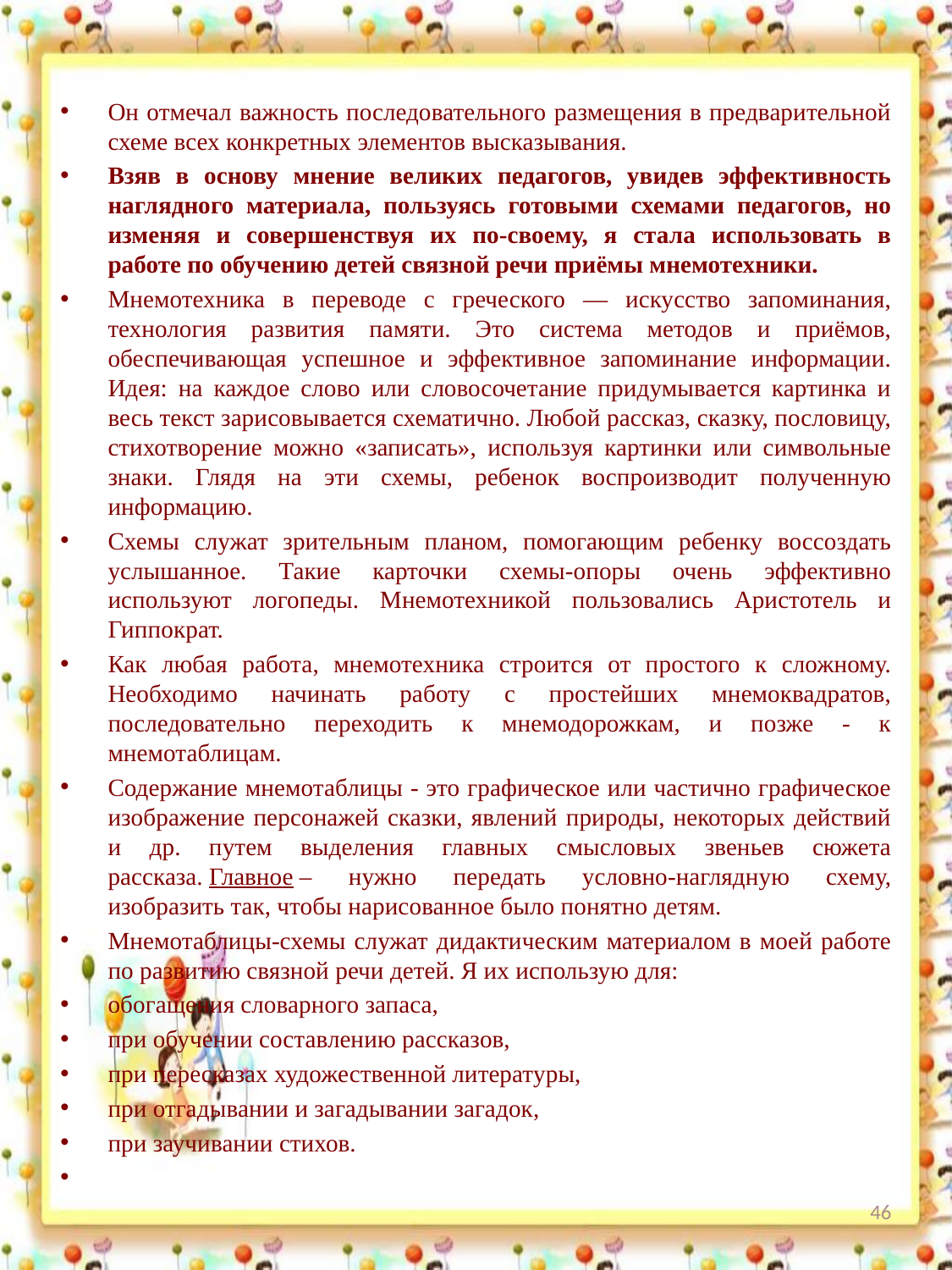

Он отмечал важность последовательного размещения в предварительной схеме всех конкретных элементов высказывания.
Взяв в основу мнение великих педагогов, увидев эффективность наглядного материала, пользуясь готовыми схемами педагогов, но изменяя и совершенствуя их по-своему, я стала использовать в работе по обучению детей связной речи приёмы мнемотехники.
Мнемотехника в переводе с греческого — искусство запоминания, технология развития памяти. Это система методов и приёмов, обеспечивающая успешное и эффективное запоминание информации. Идея: на каждое слово или словосочетание придумывается картинка и весь текст зарисовывается схематично. Любой рассказ, сказку, пословицу, стихотворение можно «записать», используя картинки или символьные знаки. Глядя на эти схемы, ребенок воспроизводит полученную информацию.
Схемы служат зрительным планом, помогающим ребенку воссоздать услышанное. Такие карточки схемы-опоры очень эффективно используют логопеды. Мнемотехникой пользовались Аристотель и Гиппократ.
Как любая работа, мнемотехника строится от простого к сложному. Необходимо начинать работу с простейших мнемоквадратов, последовательно переходить к мнемодорожкам, и позже - к мнемотаблицам.
Содержание мнемотаблицы - это графическое или частично графическое изображение персонажей сказки, явлений природы, некоторых действий и др. путем выделения главных смысловых звеньев сюжета рассказа. Главное – нужно передать условно-наглядную схему, изобразить так, чтобы нарисованное было понятно детям.
Мнемотаблицы-схемы служат дидактическим материалом в моей работе по развитию связной речи детей. Я их использую для:
обогащения словарного запаса,
при обучении составлению рассказов,
при пересказах художественной литературы,
при отгадывании и загадывании загадок,
при заучивании стихов.

46